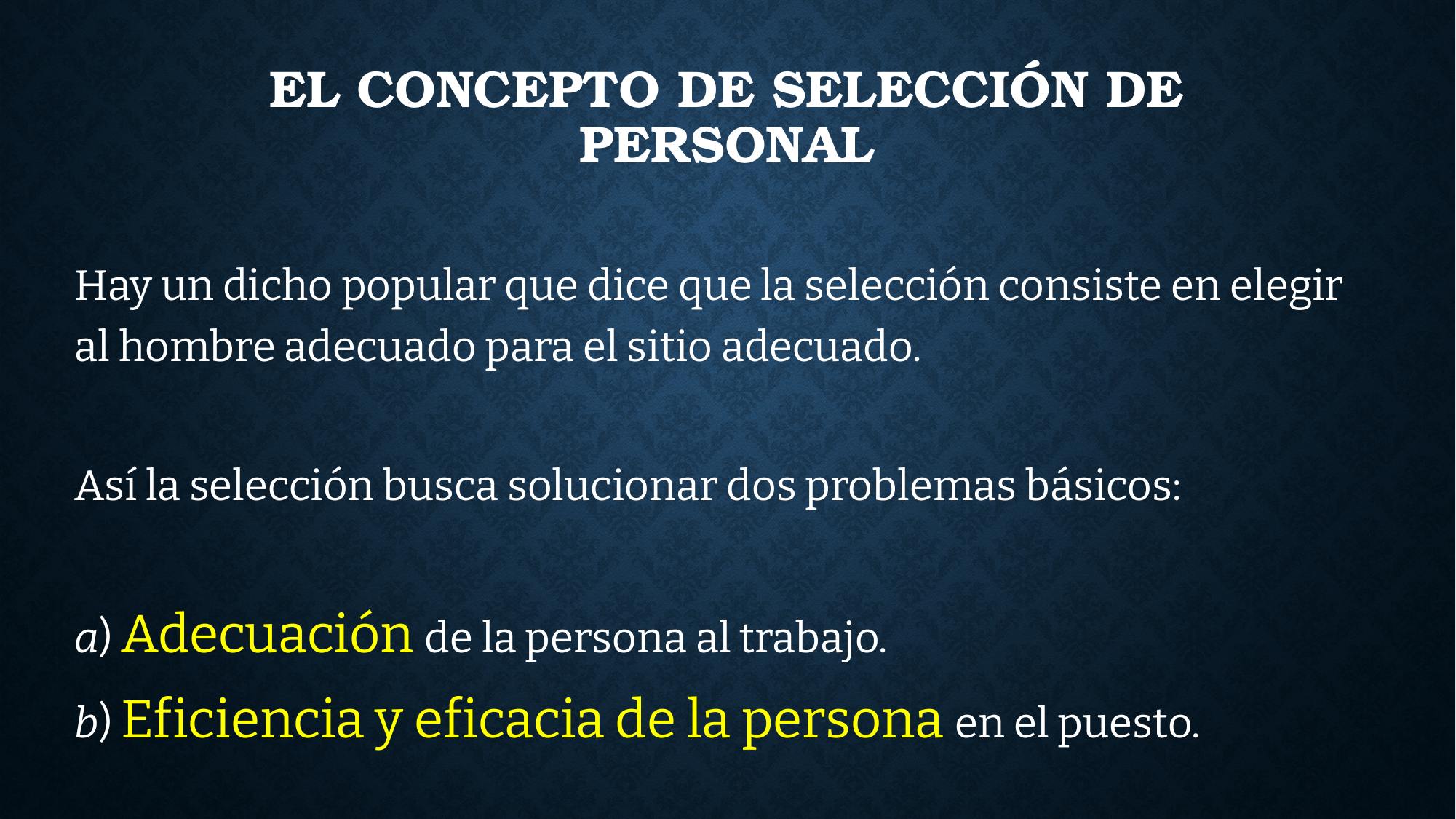

# EL CONCEPTO DE SELECCIÓN DE PERSONAL
Hay un dicho popular que dice que la selección consiste en elegir al hombre adecuado para el sitio adecuado.

Así la selección busca solucionar dos problemas básicos:

a) Adecuación de la persona al trabajo.
b) Eficiencia y eficacia de la persona en el puesto.